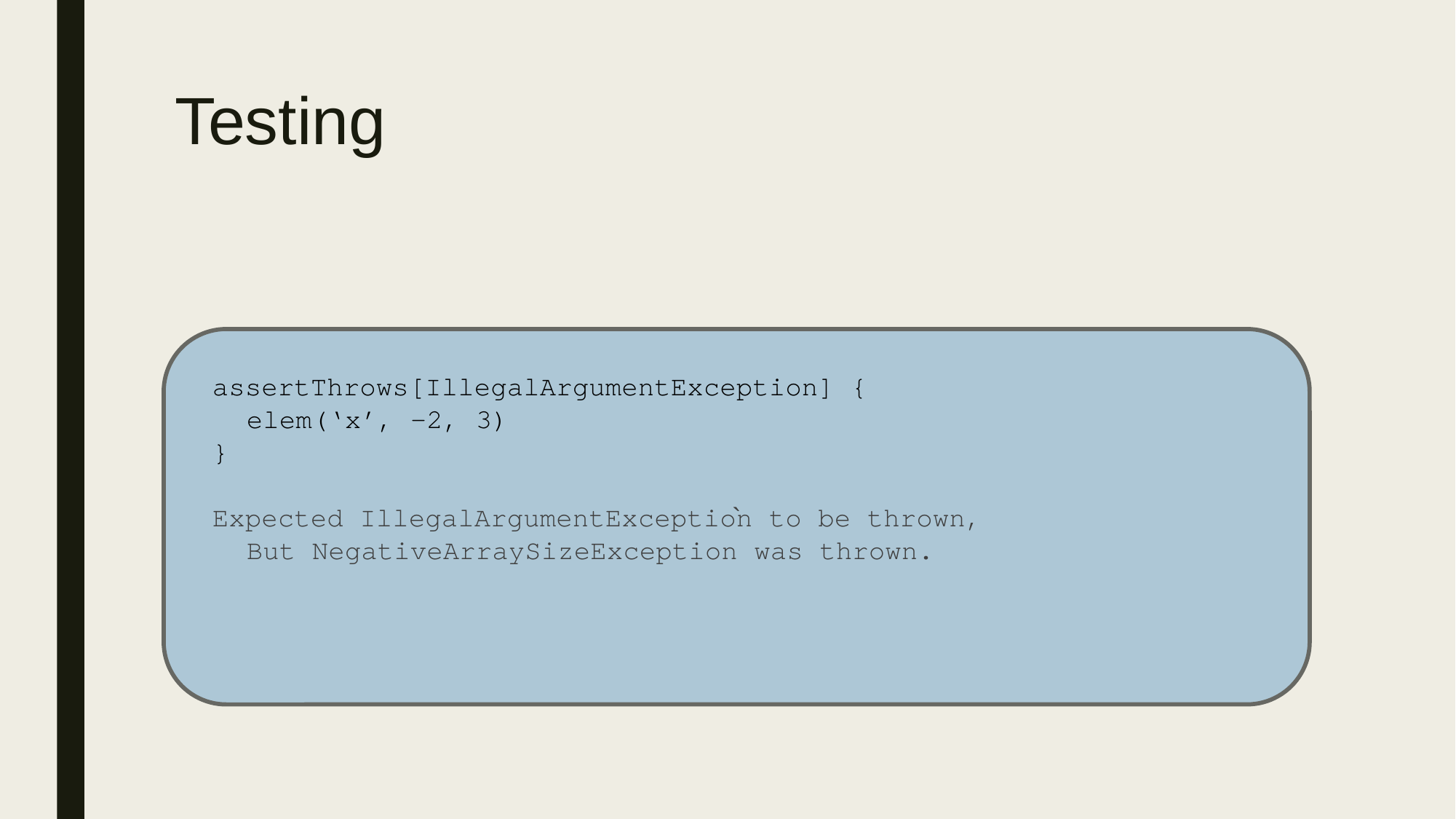

# Testing
`

assertThrows[IllegalArgumentException] {
	elem(‘x’, -2, 3)
}

Expected IllegalArgumentException to be thrown,
	But NegativeArraySizeException was thrown.